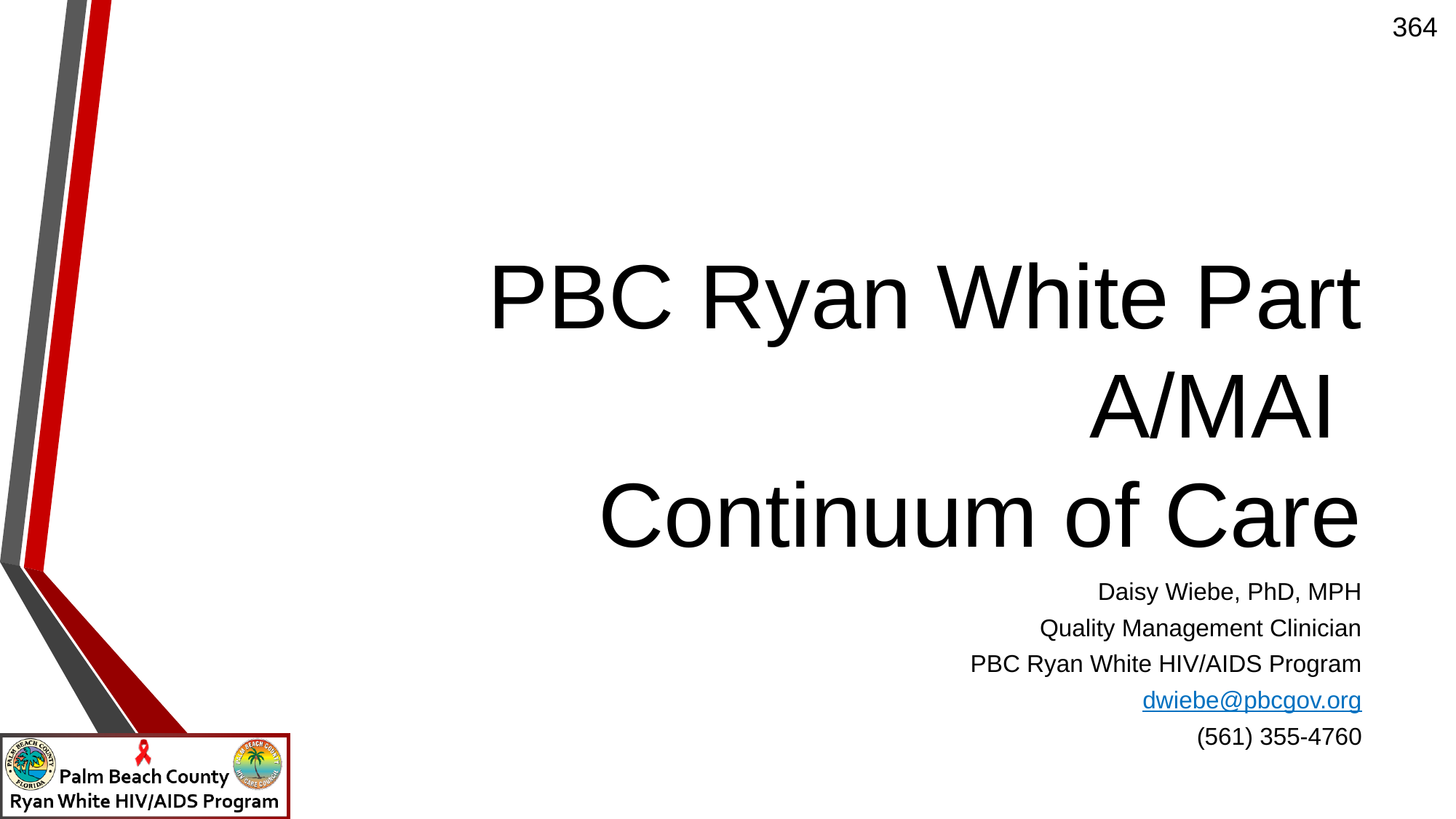

# PBC Ryan White Part A/MAI Continuum of Care
 Daisy Wiebe, PhD, MPH
Quality Management Clinician
PBC Ryan White HIV/AIDS Program
dwiebe@pbcgov.org
(561) 355-4760